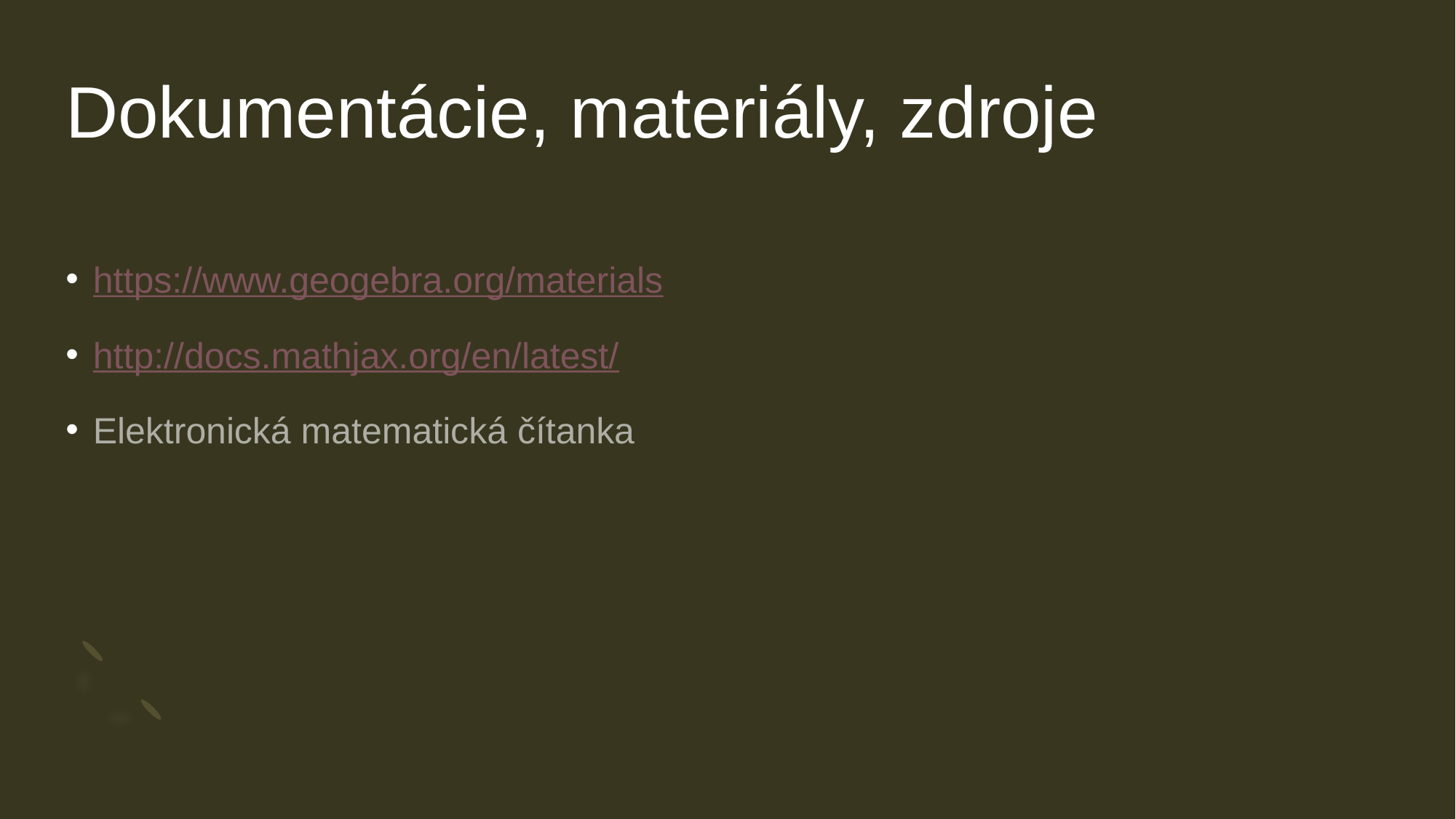

# Dokumentácie, materiály, zdroje
https://www.geogebra.org/materials
http://docs.mathjax.org/en/latest/
Elektronická matematická čítanka